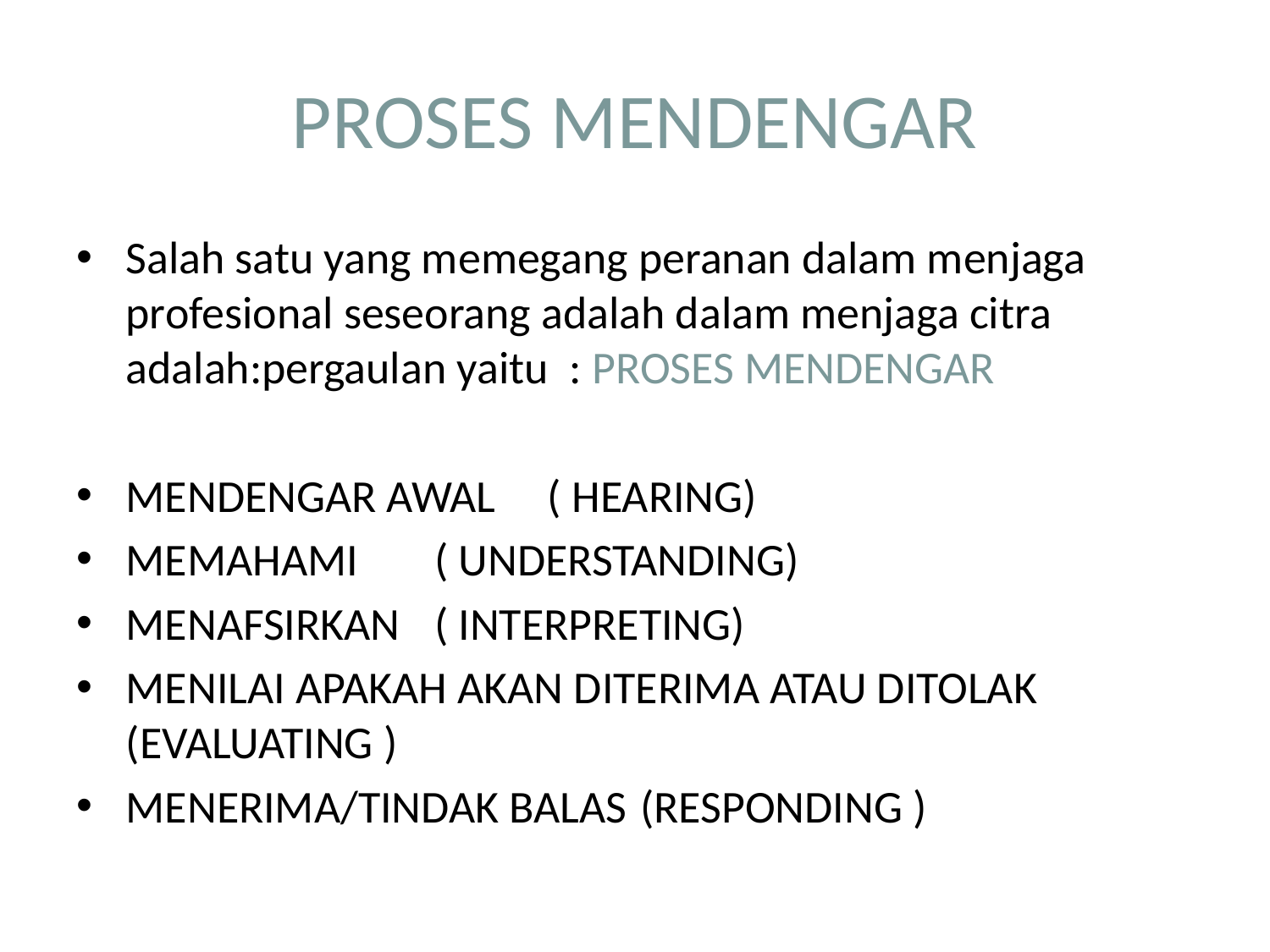

# PROSES MENDENGAR
Salah satu yang memegang peranan dalam menjaga profesional seseorang adalah dalam menjaga citra  adalah:pergaulan yaitu  : PROSES MENDENGAR

MENDENGAR AWAL			 ( HEARING)
MEMAHAMI				( UNDERSTANDING)
MENAFSIRKAN				( INTERPRETING)
MENILAI APAKAH AKAN DITERIMA ATAU DITOLAK							(EVALUATING )
MENERIMA/TINDAK BALAS										(RESPONDING )